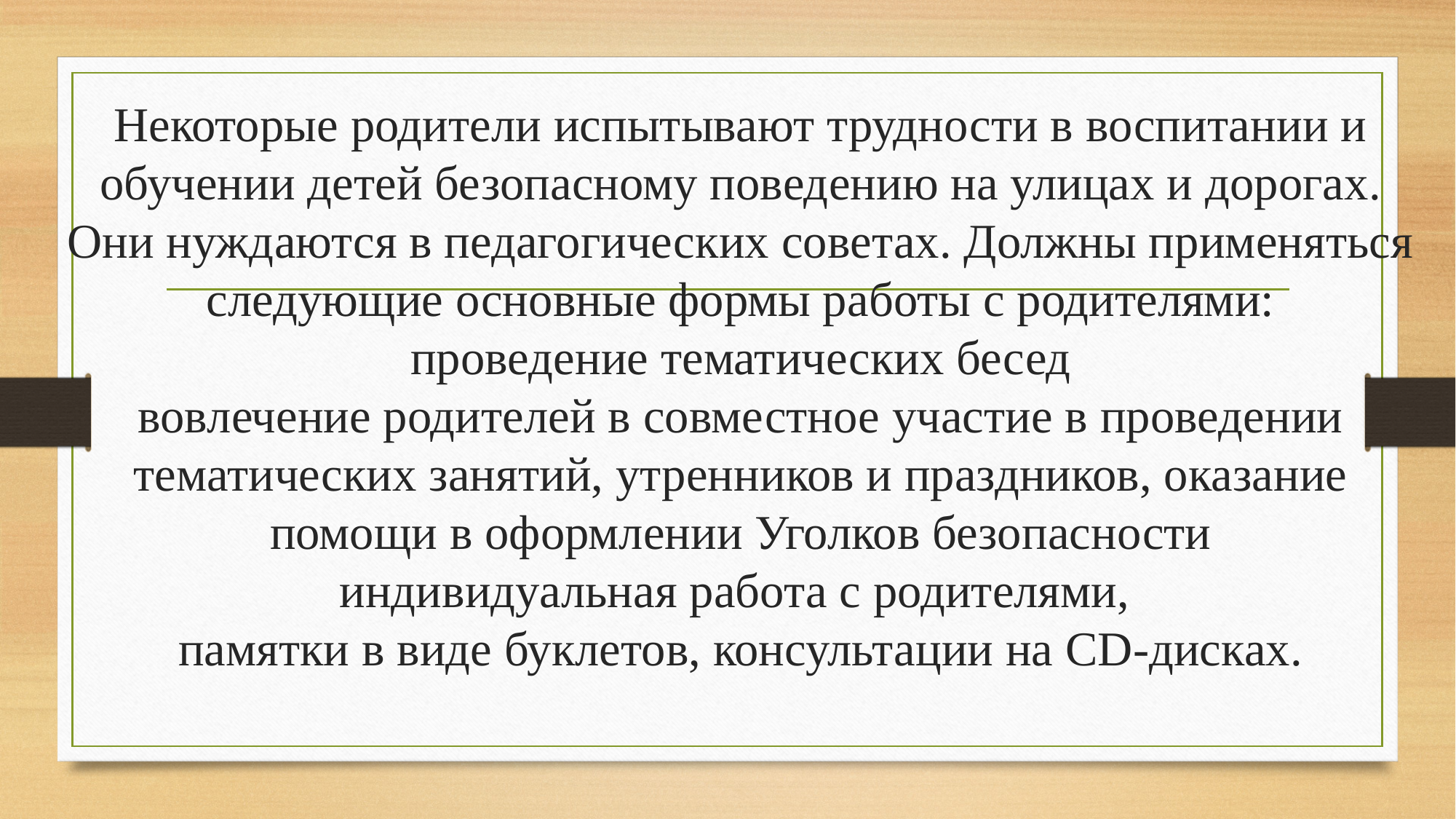

# Некоторые родители испытывают трудности в воспитании и обучении детей безопасному поведению на улицах и дорогах. Они нуждаются в педагогических советах. Должны применяться следующие основные формы работы с родителями: проведение тематических бесед вовлечение родителей в совместное участие в проведении тематических занятий, утренников и праздников, оказание помощи в оформлении Уголков безопасности индивидуальная работа с родителями, памятки в виде буклетов, консультации на CD-дисках.